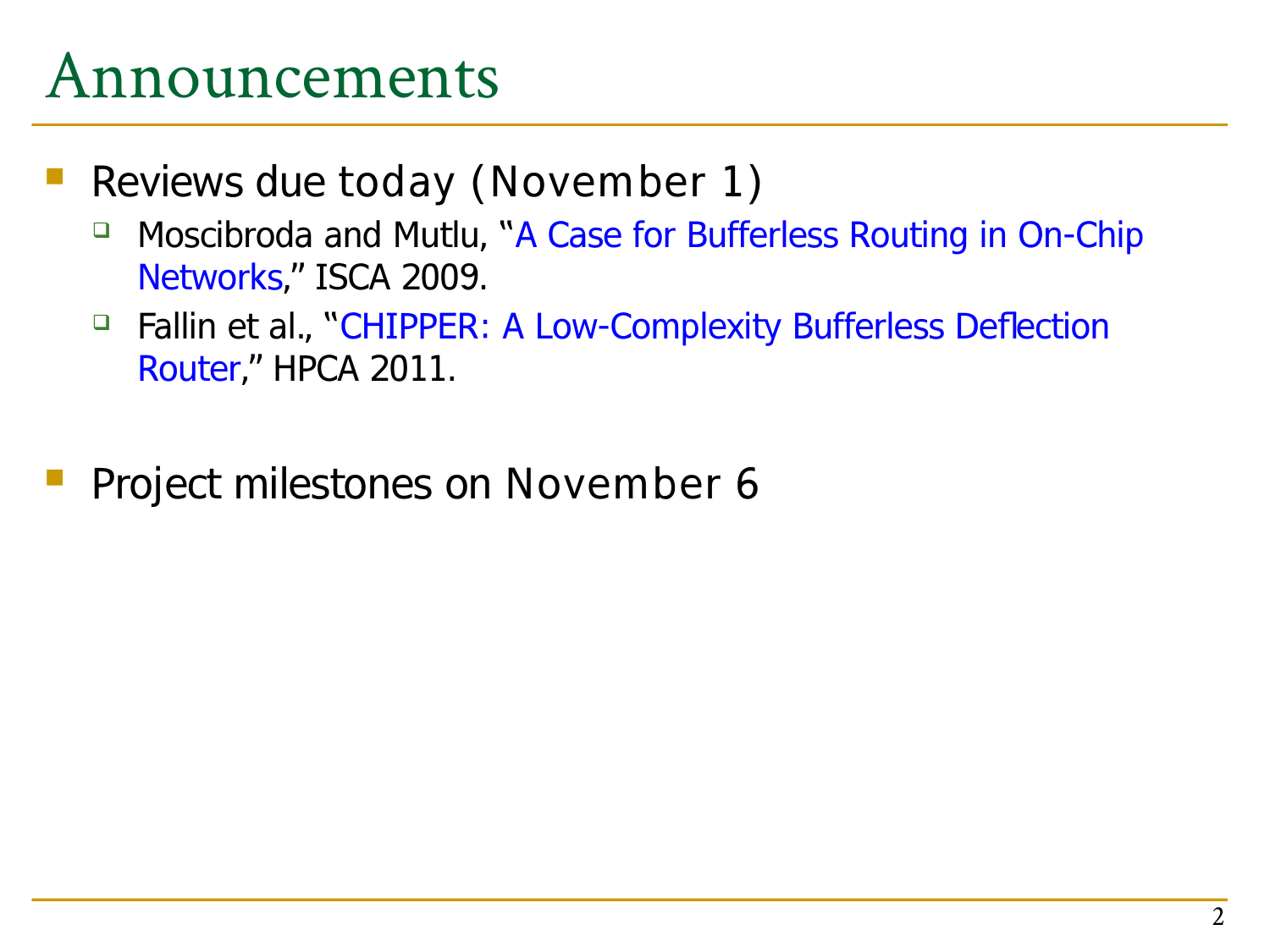

# Announcements
Reviews due today (November 1)
Moscibroda and Mutlu, “A Case for Bufferless Routing in On-Chip Networks,” ISCA 2009.
Fallin et al., “CHIPPER: A Low-Complexity Bufferless Deflection Router,” HPCA 2011.

Project milestones on November 6

2